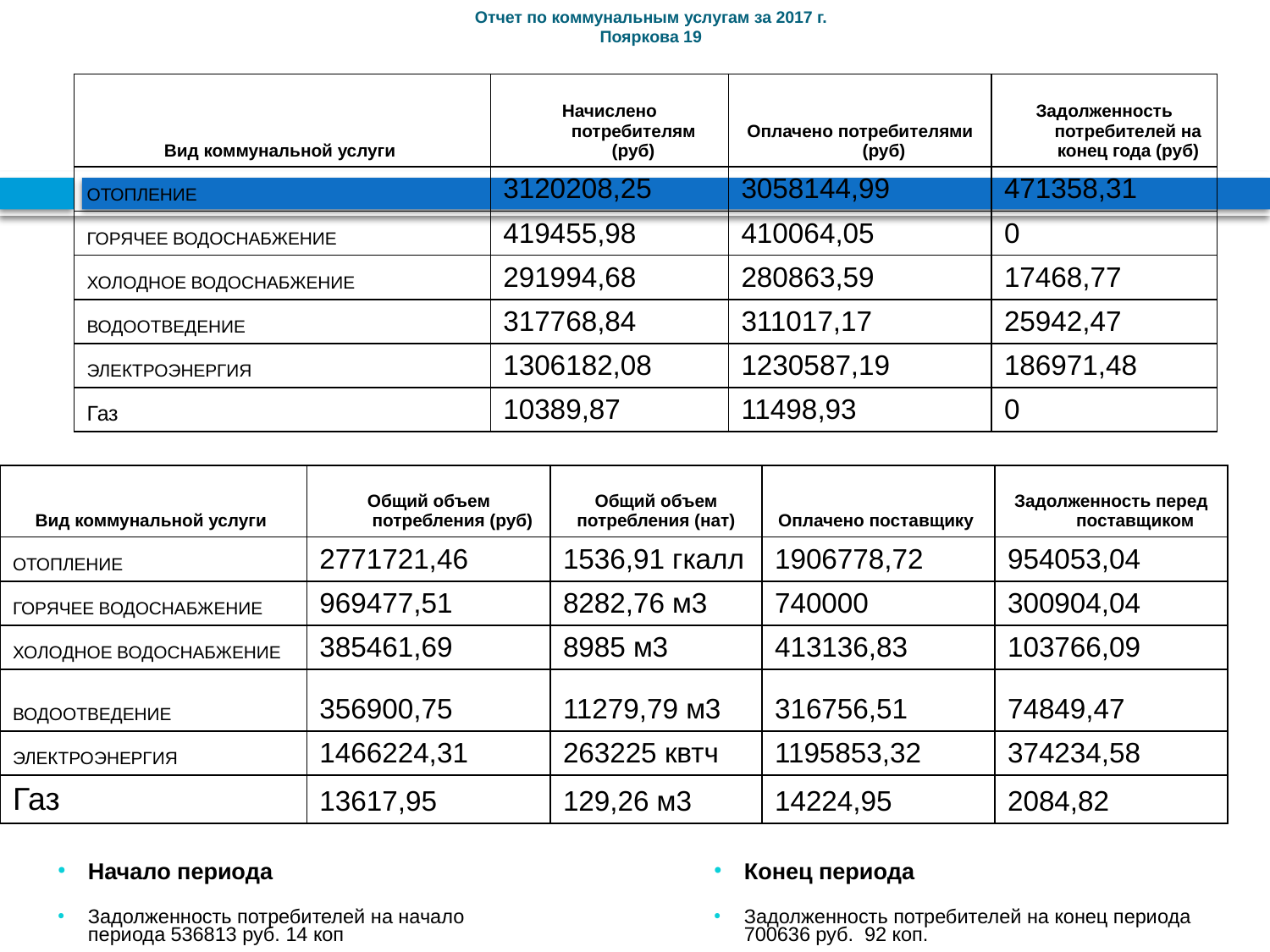

# Отчет по коммунальным услугам за 2017 г. Пояркова 19
| Вид коммунальной услуги | Начислено потребителям (руб) | Оплачено потребителями (руб) | Задолженность потребителей на конец года (руб) |
| --- | --- | --- | --- |
| ОТОПЛЕНИЕ | 3120208,25 | 3058144,99 | 471358,31 |
| ГОРЯЧЕЕ ВОДОСНАБЖЕНИЕ | 419455,98 | 410064,05 | 0 |
| ХОЛОДНОЕ ВОДОСНАБЖЕНИЕ | 291994,68 | 280863,59 | 17468,77 |
| ВОДООТВЕДЕНИЕ | 317768,84 | 311017,17 | 25942,47 |
| ЭЛЕКТРОЭНЕРГИЯ | 1306182,08 | 1230587,19 | 186971,48 |
| Газ | 10389,87 | 11498,93 | 0 |
| Вид коммунальной услуги | Общий объем потребления (руб) | Общий объем потребления (нат) | Оплачено поставщику | Задолженность перед поставщиком |
| --- | --- | --- | --- | --- |
| ОТОПЛЕНИЕ | 2771721,46 | 1536,91 гкалл | 1906778,72 | 954053,04 |
| ГОРЯЧЕЕ ВОДОСНАБЖЕНИЕ | 969477,51 | 8282,76 м3 | 740000 | 300904,04 |
| ХОЛОДНОЕ ВОДОСНАБЖЕНИЕ | 385461,69 | 8985 м3 | 413136,83 | 103766,09 |
| ВОДООТВЕДЕНИЕ | 356900,75 | 11279,79 м3 | 316756,51 | 74849,47 |
| ЭЛЕКТРОЭНЕРГИЯ | 1466224,31 | 263225 квтч | 1195853,32 | 374234,58 |
| Газ | 13617,95 | 129,26 м3 | 14224,95 | 2084,82 |
Начало периода

Задолженность потребителей на начало периода 536813 руб. 14 коп
Конец периода

Задолженность потребителей на конец периода 700636 руб.  92 коп.